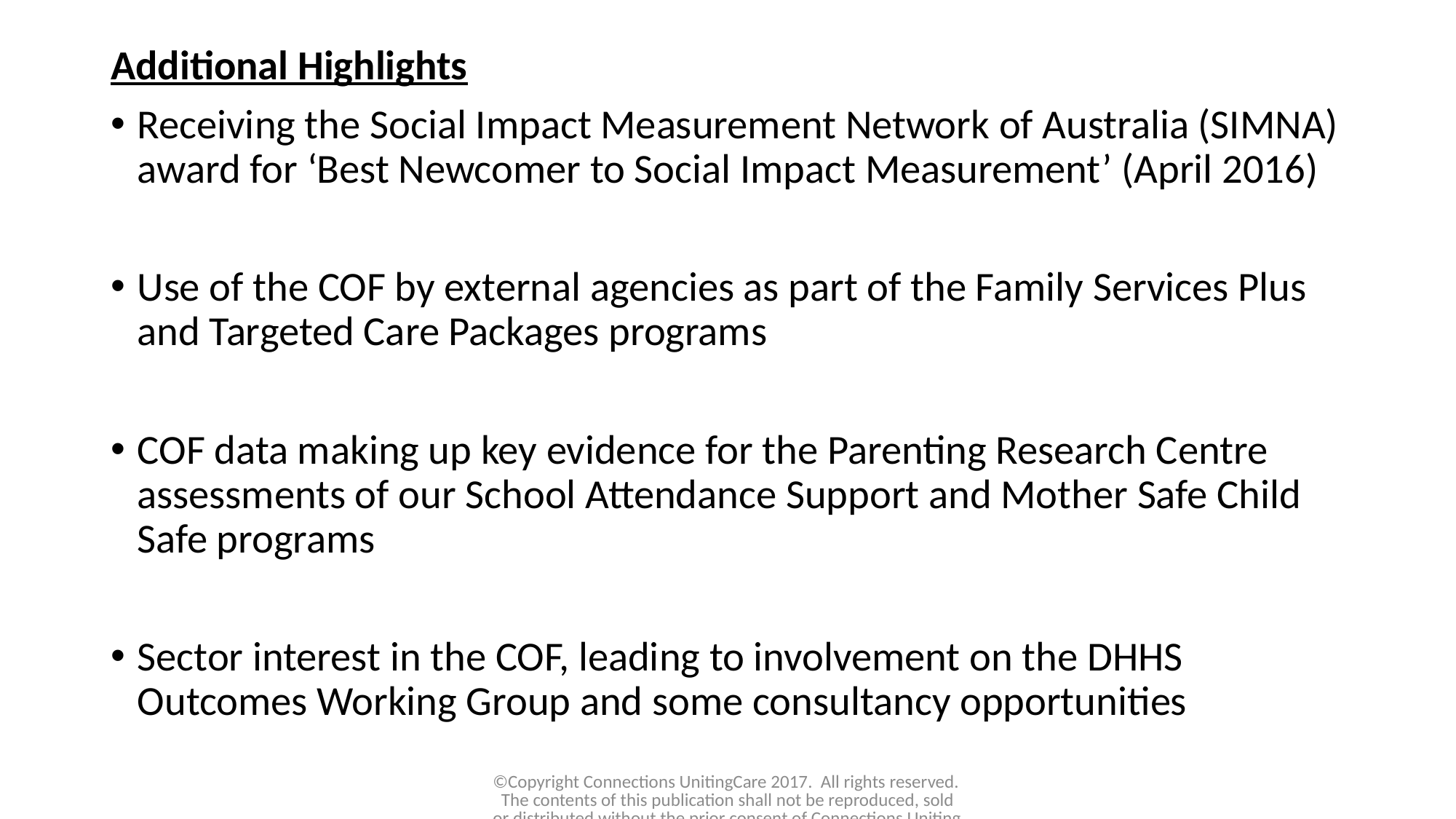

Additional Highlights
Receiving the Social Impact Measurement Network of Australia (SIMNA) award for ‘Best Newcomer to Social Impact Measurement’ (April 2016)

Use of the COF by external agencies as part of the Family Services Plus and Targeted Care Packages programs

COF data making up key evidence for the Parenting Research Centre assessments of our School Attendance Support and Mother Safe Child Safe programs

Sector interest in the COF, leading to involvement on the DHHS Outcomes Working Group and some consultancy opportunities

©Copyright Connections UnitingCare 2017.  All rights reserved.  The contents of this publication shall not be reproduced, sold or distributed without the prior consent of Connections Uniting Care.